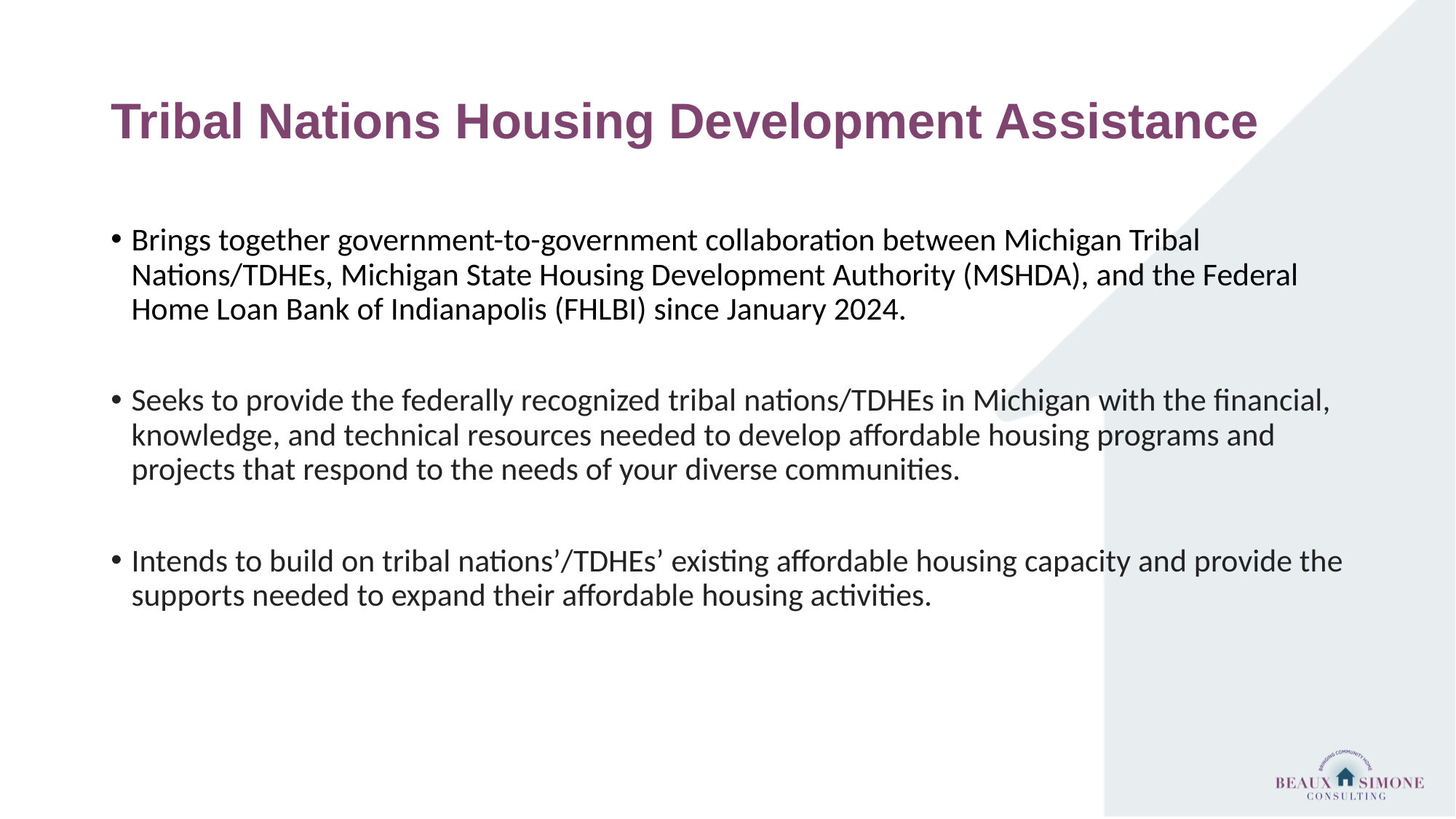

# Tribal Nations Housing Development Assistance
Brings together government-to-government collaboration between Michigan Tribal Nations/TDHEs, Michigan State Housing Development Authority (MSHDA), and the Federal Home Loan Bank of Indianapolis (FHLBI) since January 2024.

Seeks to provide the federally recognized tribal nations/TDHEs in Michigan with the financial, knowledge, and technical resources needed to develop affordable housing programs and projects that respond to the needs of your diverse communities.

Intends to build on tribal nations’/TDHEs’ existing affordable housing capacity and provide the supports needed to expand their affordable housing activities.